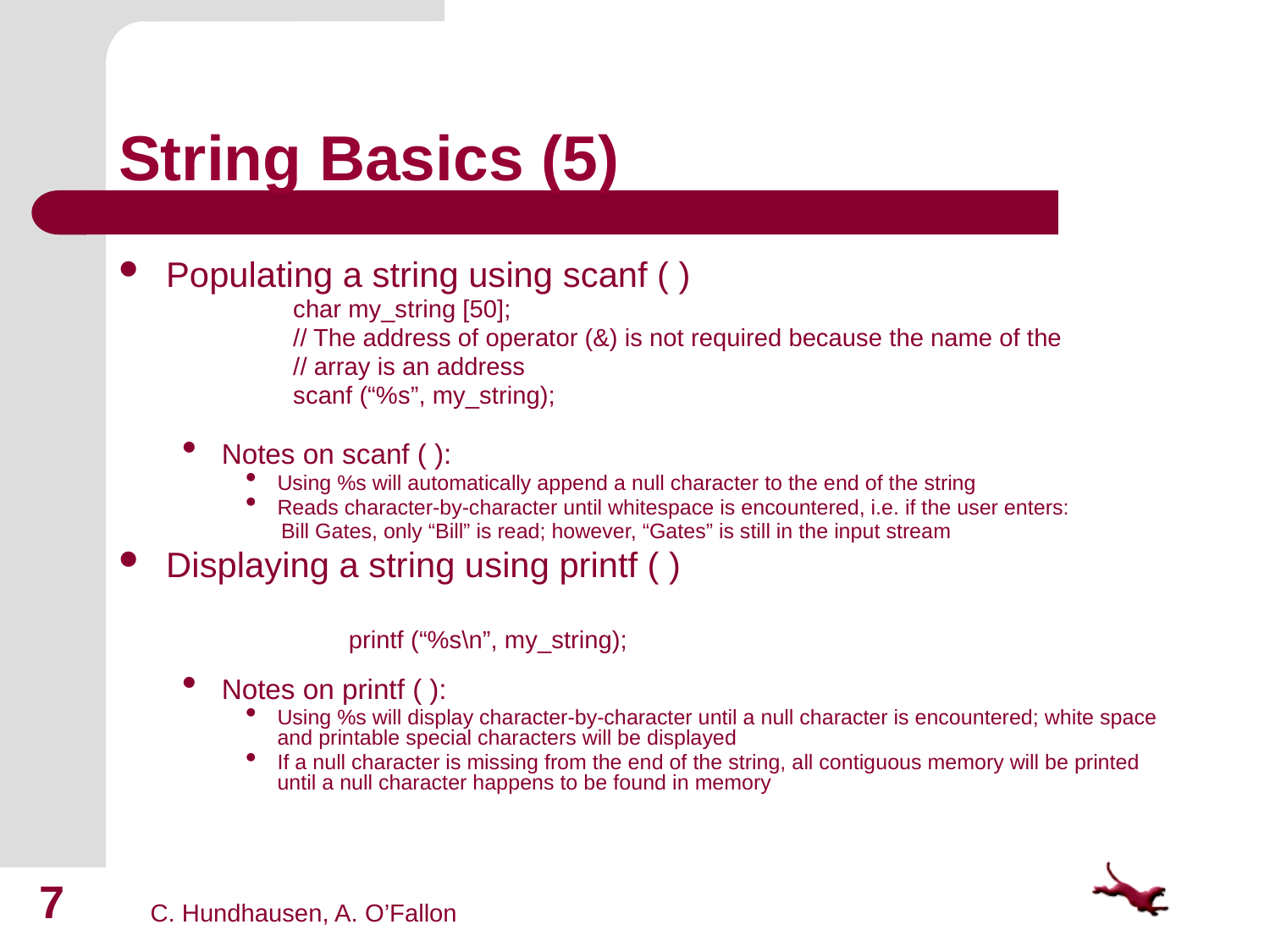

# String Basics (5)
Populating a string using scanf ( )
		char my_string [50];
		// The address of operator (&) is not required because the name of the
		// array is an address
		scanf (“%s”, my_string);

Notes on scanf ( ):
Using %s will automatically append a null character to the end of the string
Reads character-by-character until whitespace is encountered, i.e. if the user enters:
      Bill Gates, only “Bill” is read; however, “Gates” is still in the input stream
Displaying a string using printf ( )

		printf (“%s\n”, my_string);

Notes on printf ( ):
Using %s will display character-by-character until a null character is encountered; white space and printable special characters will be displayed
If a null character is missing from the end of the string, all contiguous memory will be printed until a null character happens to be found in memory

7
C. Hundhausen, A. O’Fallon